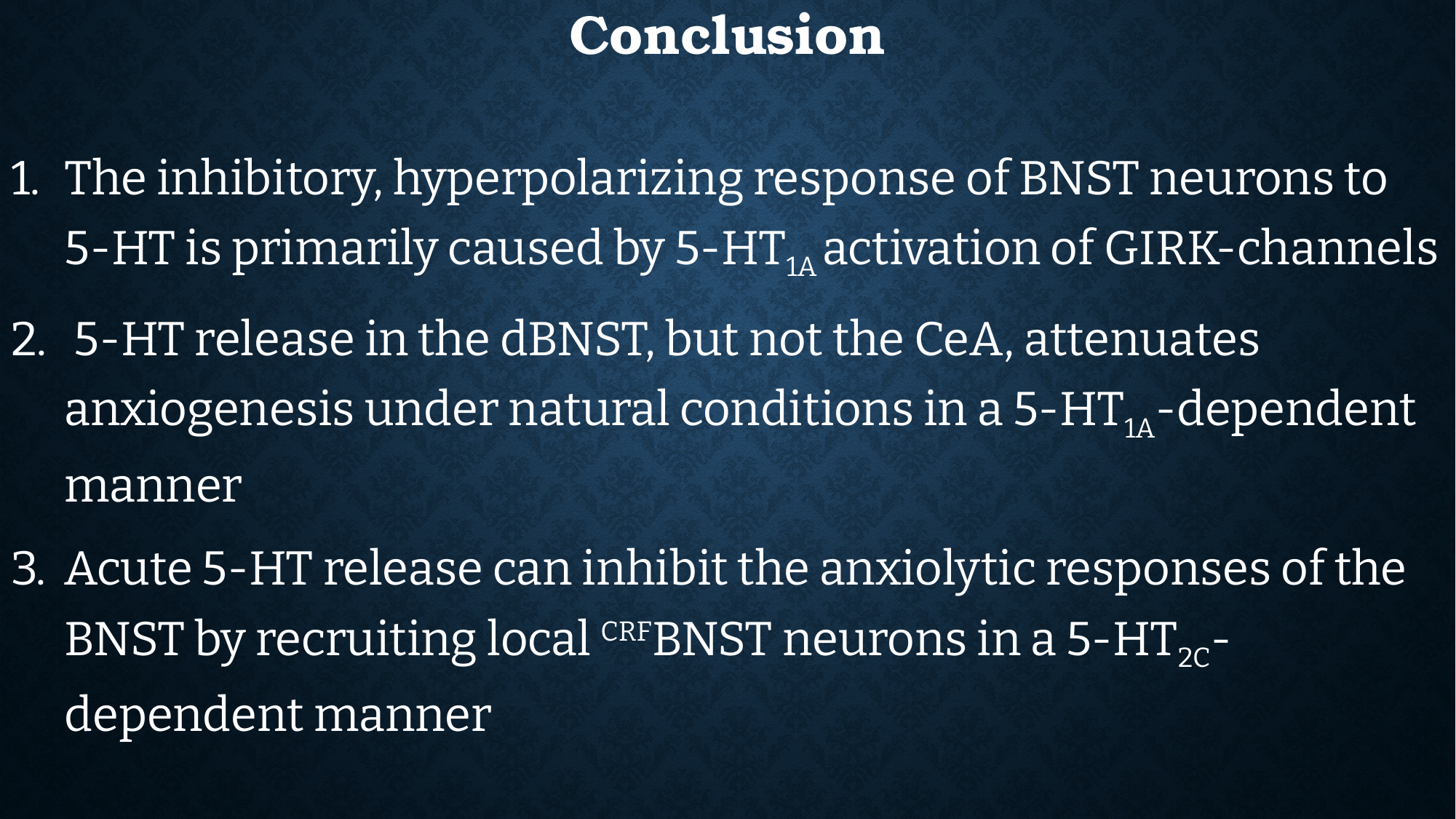

# Conclusion
The inhibitory, hyperpolarizing response of BNST neurons to 5-HT is primarily caused by 5-HT1A activation of GIRK-channels
 5-HT release in the dBNST, but not the CeA, attenuates anxiogenesis under natural conditions in a 5-HT1A-dependent manner
Acute 5-HT release can inhibit the anxiolytic responses of the BNST by recruiting local CRFBNST neurons in a 5-HT2C-dependent manner